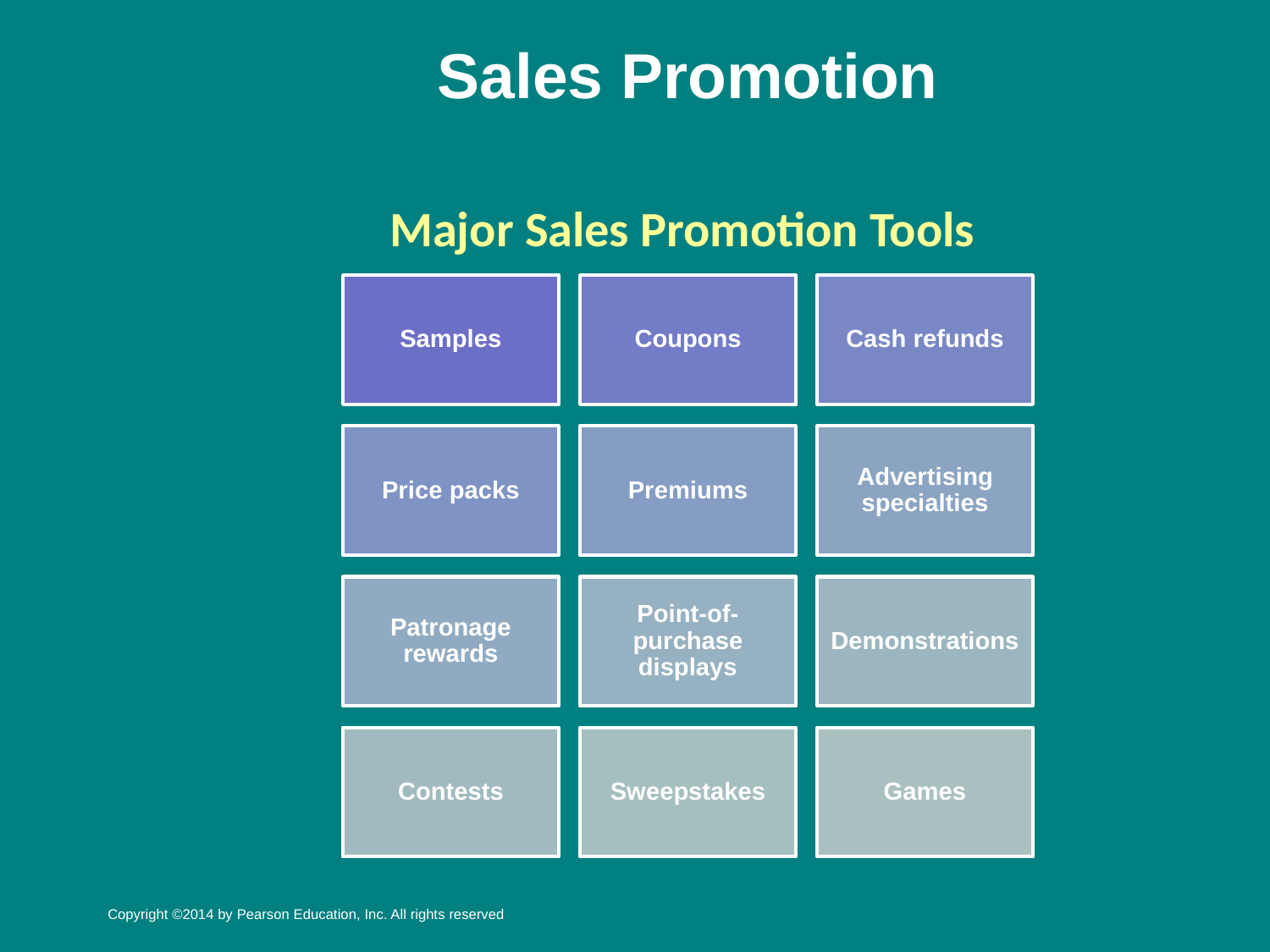

# Sales Promotion
Major Sales Promotion Tools

Samples
Coupons
Cash refunds
Price packs
Premiums
Advertising specialties
Patronage rewards
Point-of-purchase displays
Demonstrations
Contests
Sweepstakes
Games
Copyright ©2014 by Pearson Education, Inc. All rights reserved